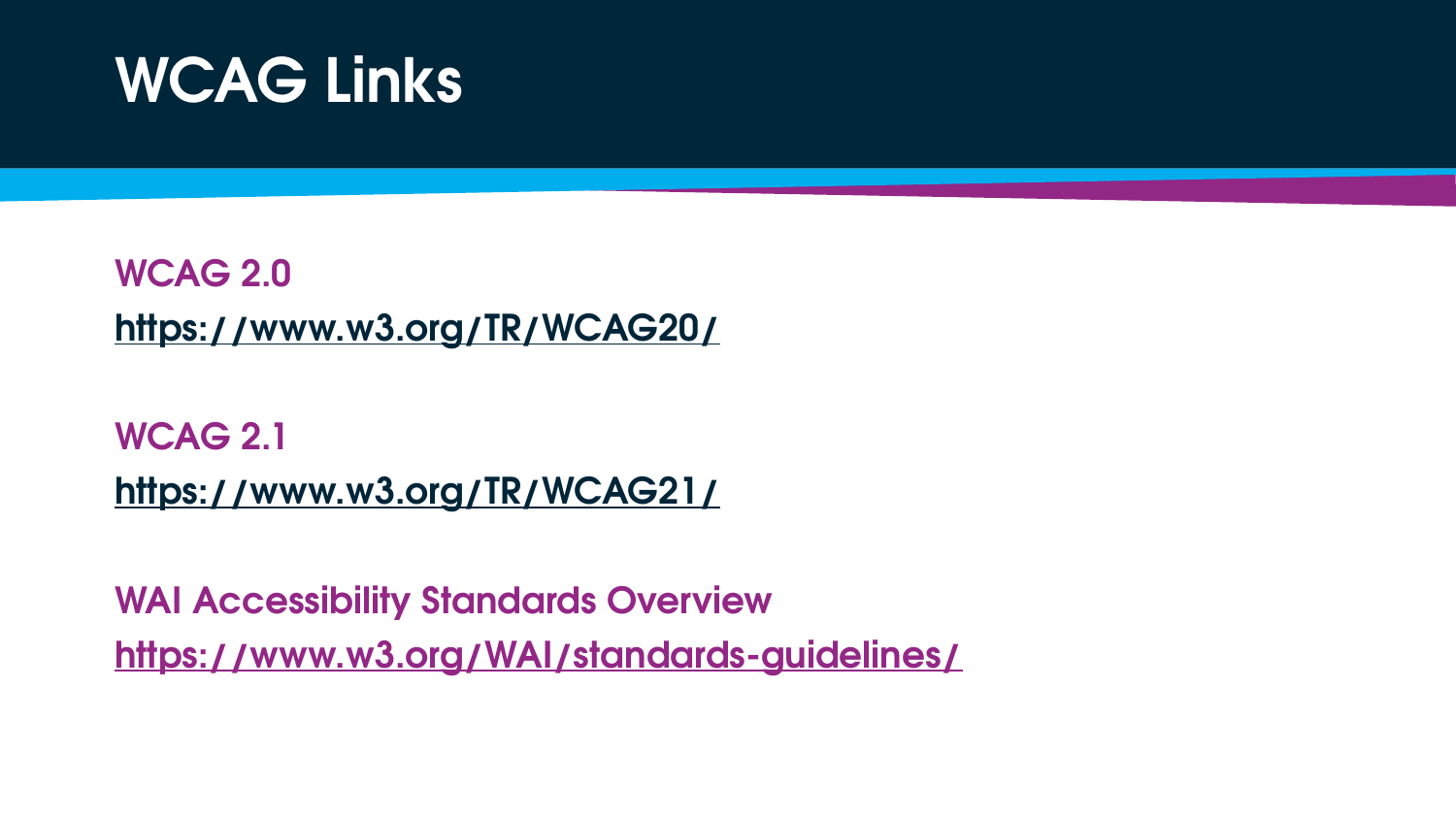

# WCAG Links
WCAG 2.0
https://www.w3.org/TR/WCAG20/

WCAG 2.1
https://www.w3.org/TR/WCAG21/

WAI Accessibility Standards Overview
https://www.w3.org/WAI/standards-guidelines/